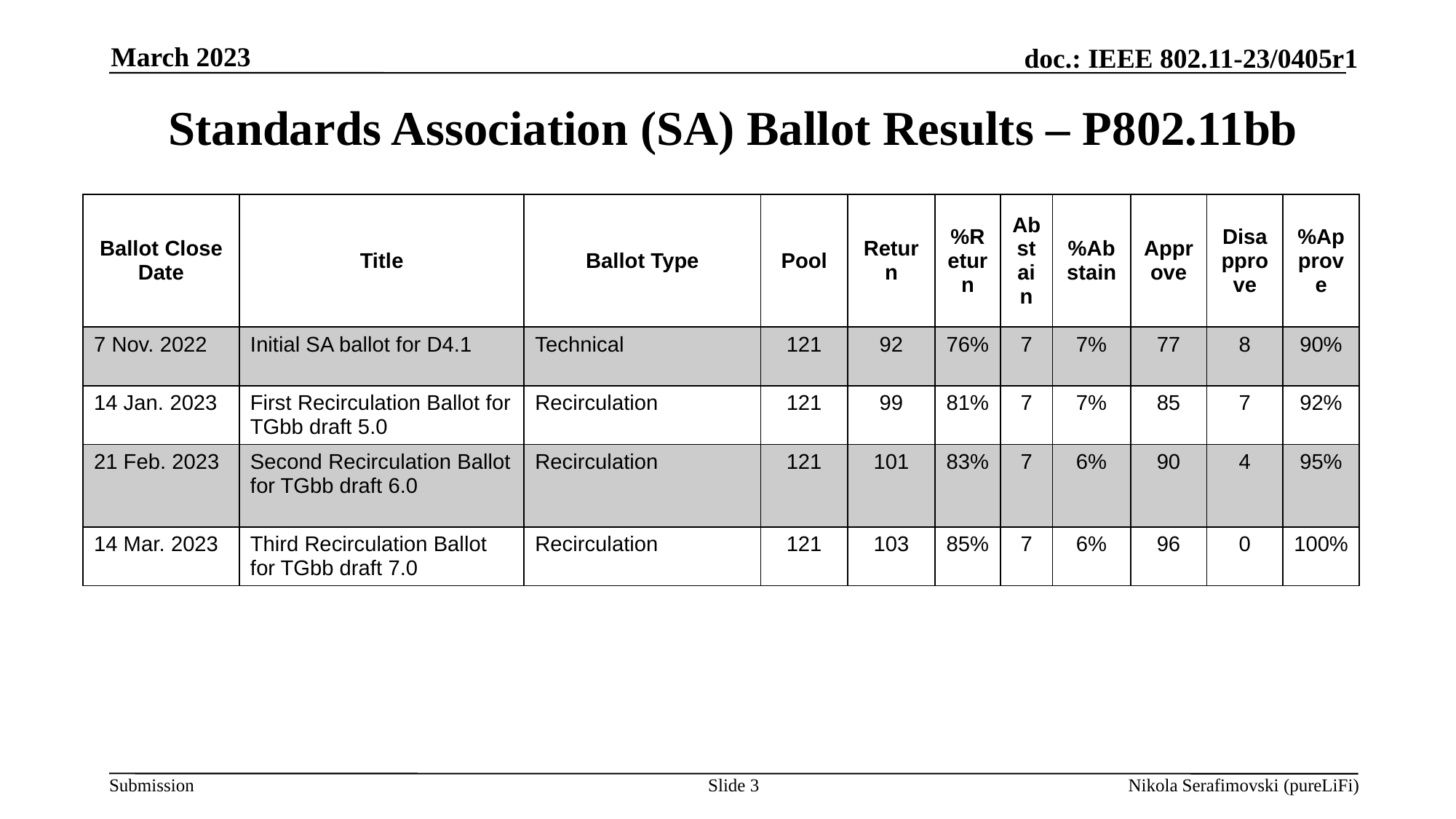

March 2023
Standards Association (SA) Ballot Results – P802.11bb
| Ballot Close Date | Title | Ballot Type | Pool | Return | %Return | Abstain | %Abstain | Approve | Disapprove | %Approve |
| --- | --- | --- | --- | --- | --- | --- | --- | --- | --- | --- |
| 7 Nov. 2022 | Initial SA ballot for D4.1 | Technical | 121 | 92 | 76% | 7 | 7% | 77 | 8 | 90% |
| 14 Jan. 2023 | First Recirculation Ballot for TGbb draft 5.0 | Recirculation | 121 | 99 | 81% | 7 | 7% | 85 | 7 | 92% |
| 21 Feb. 2023 | Second Recirculation Ballot for TGbb draft 6.0 | Recirculation | 121 | 101 | 83% | 7 | 6% | 90 | 4 | 95% |
| 14 Mar. 2023 | Third Recirculation Ballot for TGbb draft 7.0 | Recirculation | 121 | 103 | 85% | 7 | 6% | 96 | 0 | 100% |
Slide 3
Nikola Serafimovski (pureLiFi)